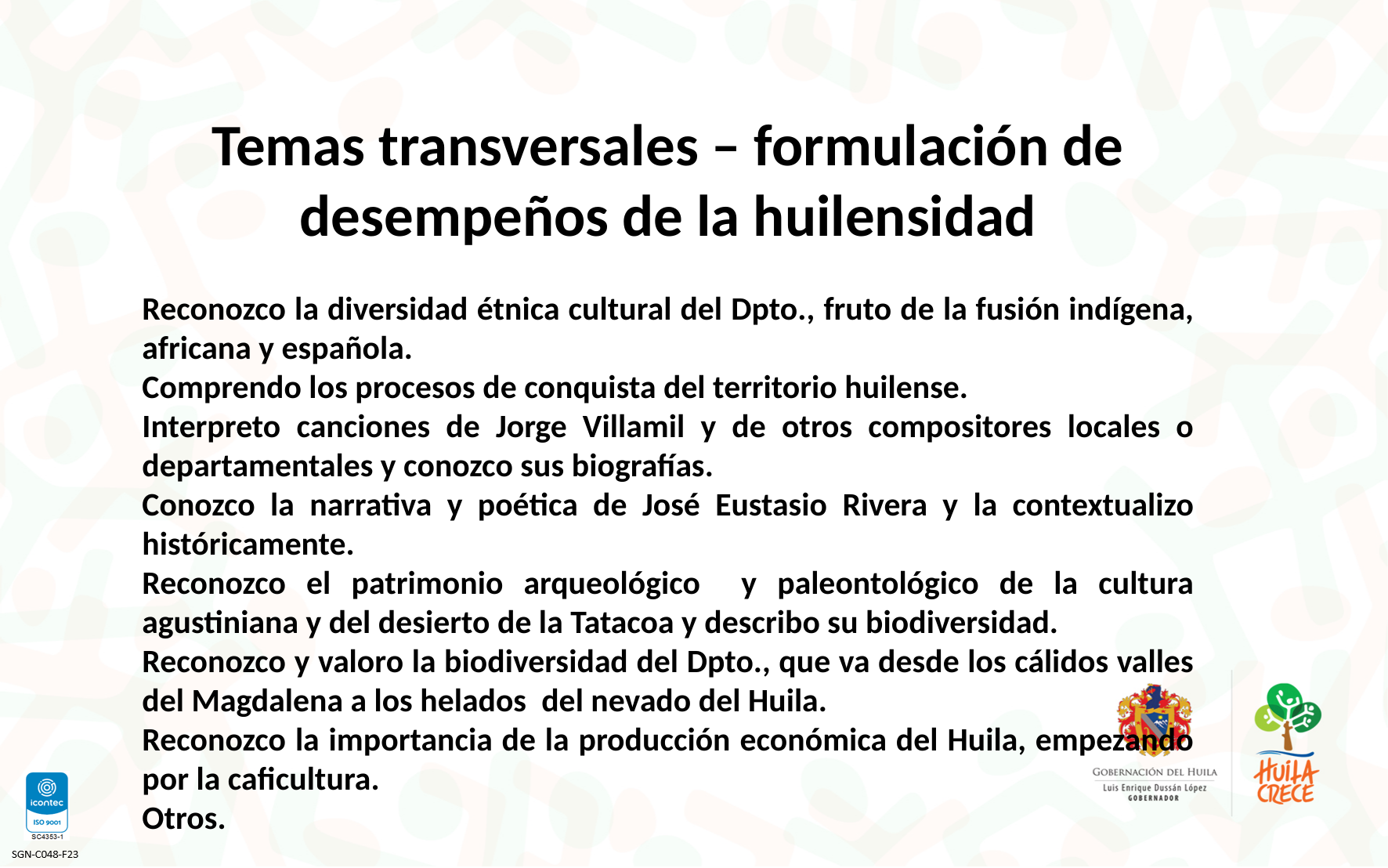

Temas transversales – formulación de desempeños de la huilensidad

Reconozco la diversidad étnica cultural del Dpto., fruto de la fusión indígena, africana y española.
Comprendo los procesos de conquista del territorio huilense.
Interpreto canciones de Jorge Villamil y de otros compositores locales o departamentales y conozco sus biografías.
Conozco la narrativa y poética de José Eustasio Rivera y la contextualizo históricamente.
Reconozco el patrimonio arqueológico  y paleontológico de la cultura agustiniana y del desierto de la Tatacoa y describo su biodiversidad.
Reconozco y valoro la biodiversidad del Dpto., que va desde los cálidos valles del Magdalena a los helados  del nevado del Huila.
Reconozco la importancia de la producción económica del Huila, empezando por la caficultura.
Otros.